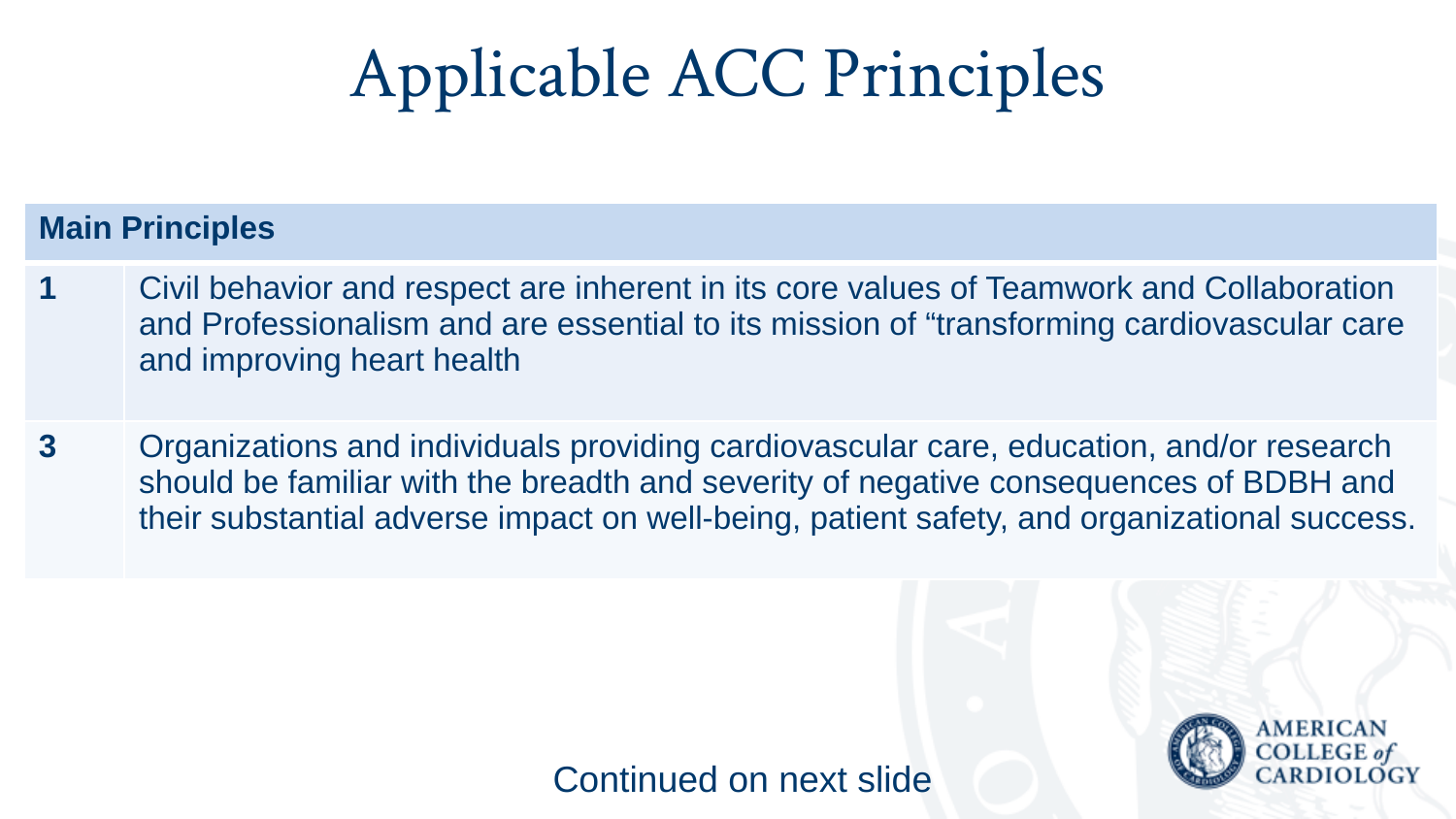

# Applicable ACC Principles
| Main Principles |  |
| --- | --- |
| 1 | Civil behavior and respect are inherent in its core values of Teamwork and Collaboration and Professionalism and are essential to its mission of “transforming cardiovascular care and improving heart health |
| 3 | Organizations and individuals providing cardiovascular care, education, and/or research should be familiar with the breadth and severity of negative consequences of BDBH and their substantial adverse impact on well-being, patient safety, and organizational success. |
Continued on next slide